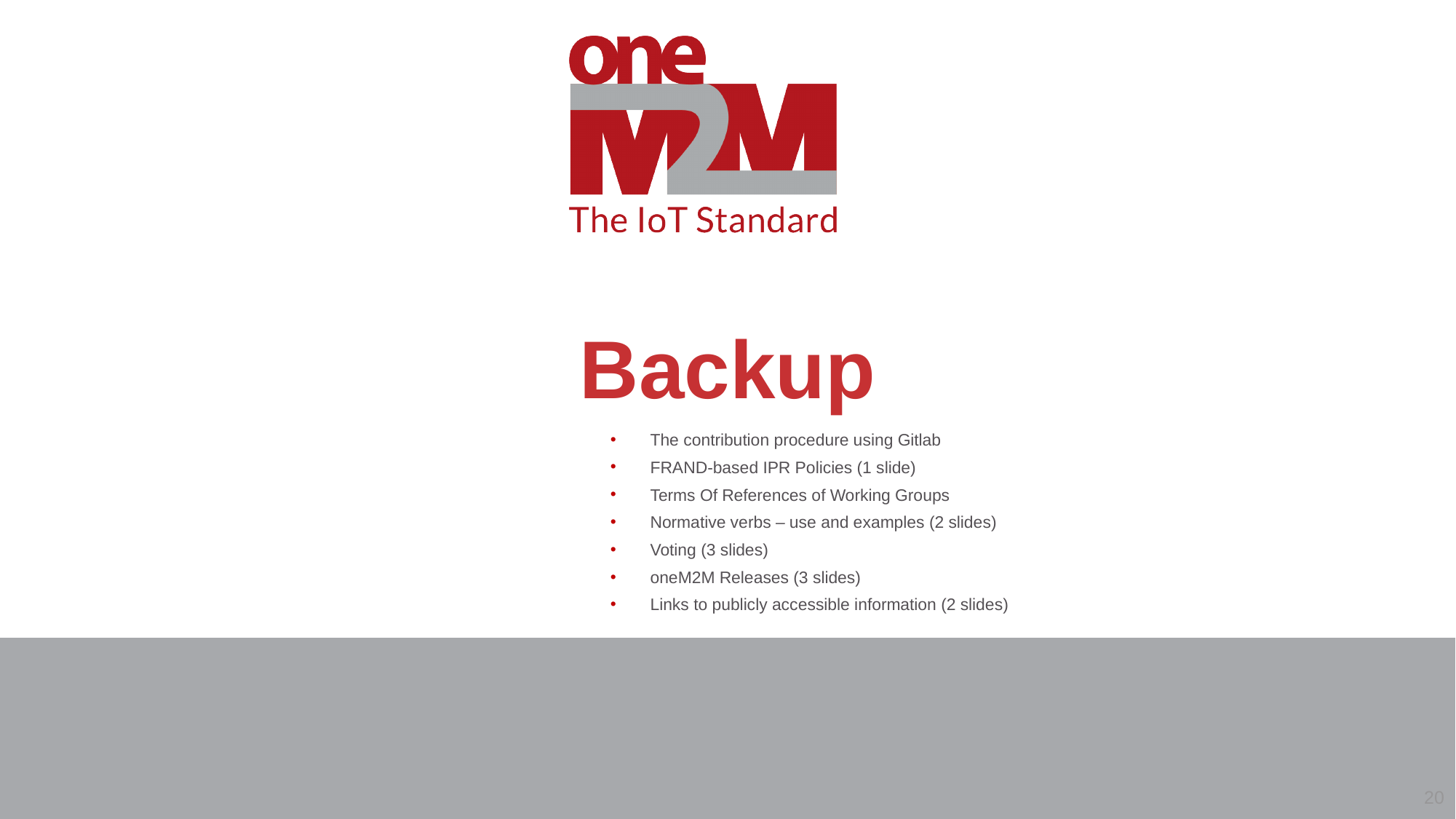

# Backup
The contribution procedure using Gitlab
FRAND-based IPR Policies (1 slide)
Terms Of References of Working Groups
Normative verbs – use and examples (2 slides)
Voting (3 slides)
oneM2M Releases (3 slides)
Links to publicly accessible information (2 slides)
20